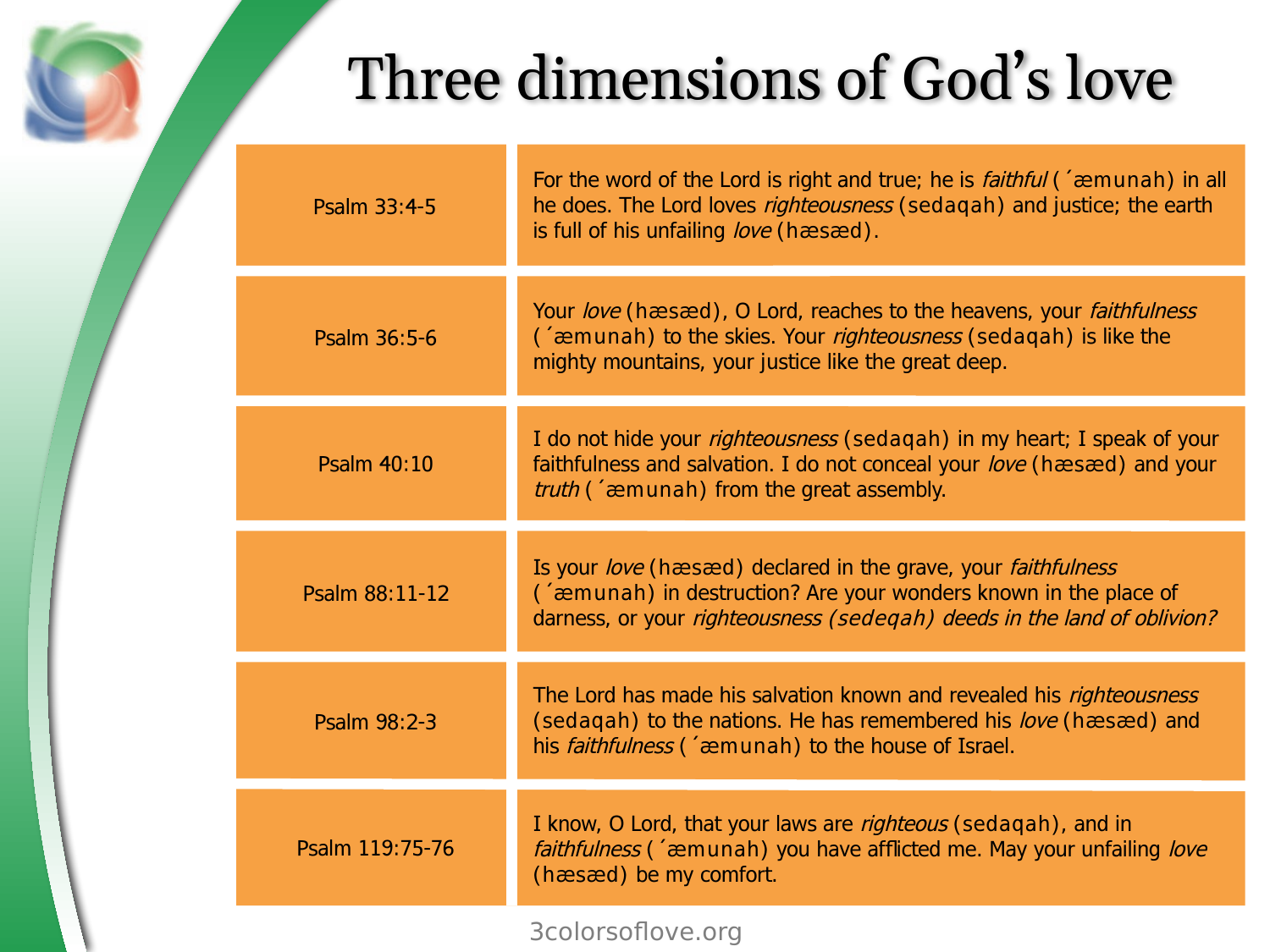

# Three dimensions of God’s love

For the word of the Lord is right and true; he is faithful (´æmunah) in all he does. The Lord loves righteousness (sedaqah) and justice; the earth is full of his unfailing love (hæsæd).
Psalm 33:4-5
Your love (hæsæd), O Lord, reaches to the heavens, your faithfulness (´æmunah) to the skies. Your righteousness (sedaqah) is like the mighty mountains, your justice like the great deep.
Psalm 36:5-6
I do not hide your righteousness (sedaqah) in my heart; I speak of your faithfulness and salvation. I do not conceal your love (hæsæd) and your truth (´æmunah) from the great assembly.
Psalm 40:10
Is your love (hæsæd) declared in the grave, your faithfulness (´æmunah) in destruction? Are your wonders known in the place of darness, or your righteousness (sedeqah) deeds in the land of oblivion?
Psalm 88:11-12
The Lord has made his salvation known and revealed his righteousness (sedaqah) to the nations. He has remembered his love (hæsæd) and his faithfulness (´æmunah) to the house of Israel.
Psalm 98:2-3
I know, O Lord, that your laws are righteous (sedaqah), and in faithfulness (´æmunah) you have afflicted me. May your unfailing love (hæsæd) be my comfort.
Psalm 119:75-76
3colorsoflove.org